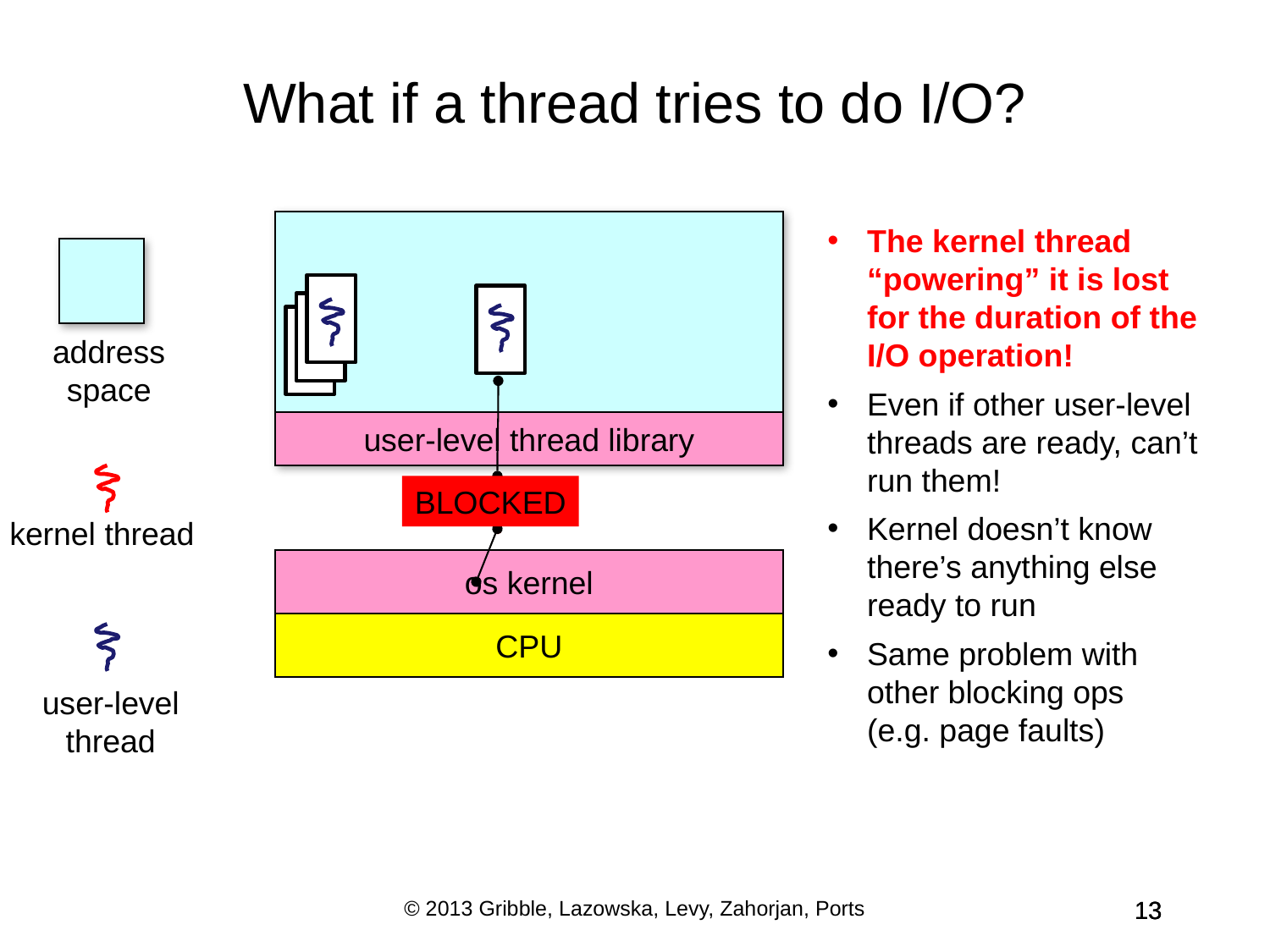

What if a thread tries to do I/O?

The kernel thread “powering” it is lost for the duration of the I/O operation!
Even if other user-level threads are ready, can’t run them!
Kernel doesn’t know there’s anything else ready to run
Same problem with other blocking ops
(e.g. page faults)

address space

user-level thread library

BLOCKED
kernel thread
os kernel
CPU

user-level
thread
© 2013 Gribble, Lazowska, Levy, Zahorjan, Ports

13
13
13